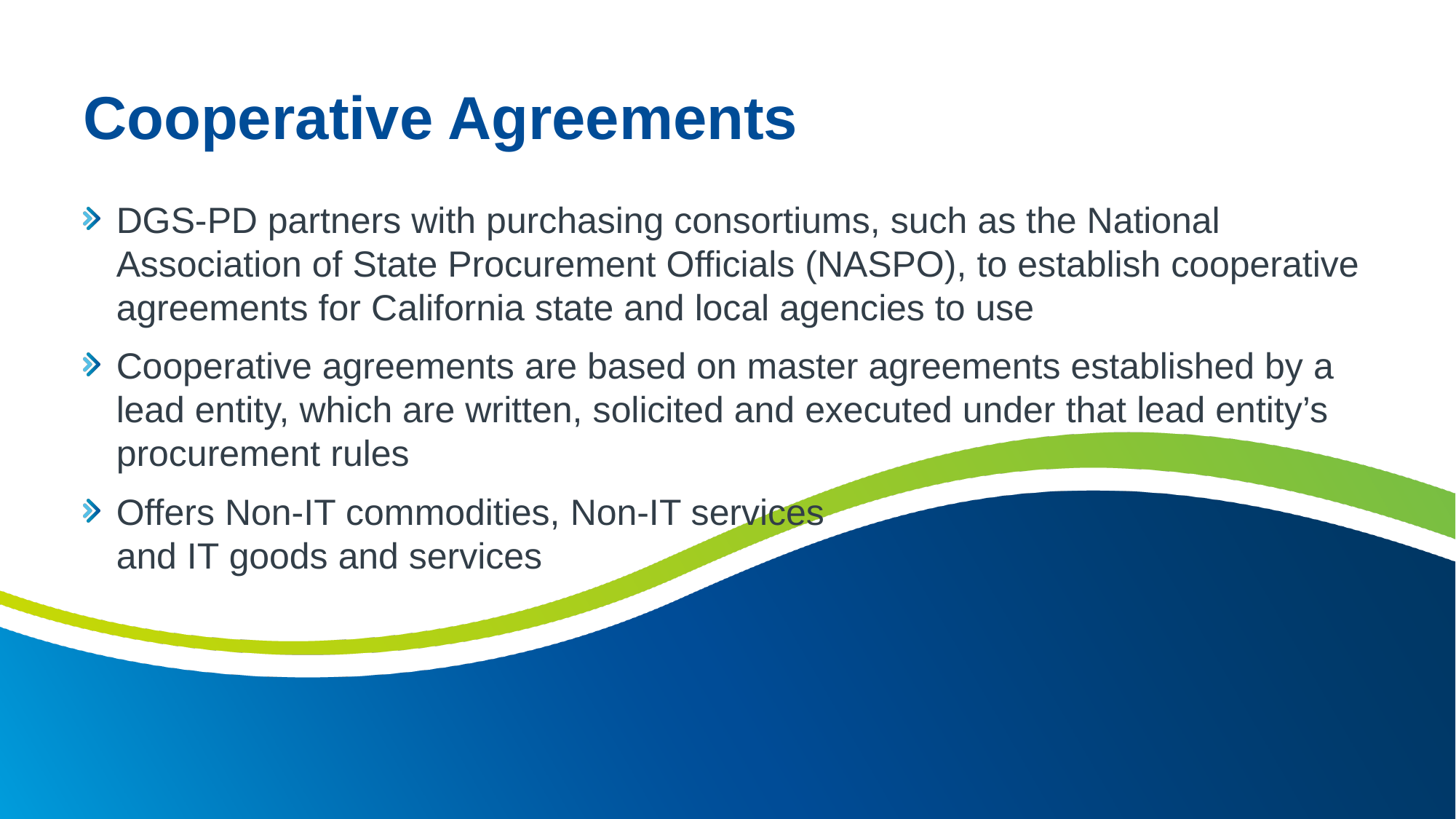

# Cooperative Agreements
DGS-PD partners with purchasing consortiums, such as the National Association of State Procurement Officials (NASPO), to establish cooperative agreements for California state and local agencies to use
Cooperative agreements are based on master agreements established by a lead entity, which are written, solicited and executed under that lead entity’s procurement rules
Offers Non-IT commodities, Non-IT services                                                      and IT goods and services